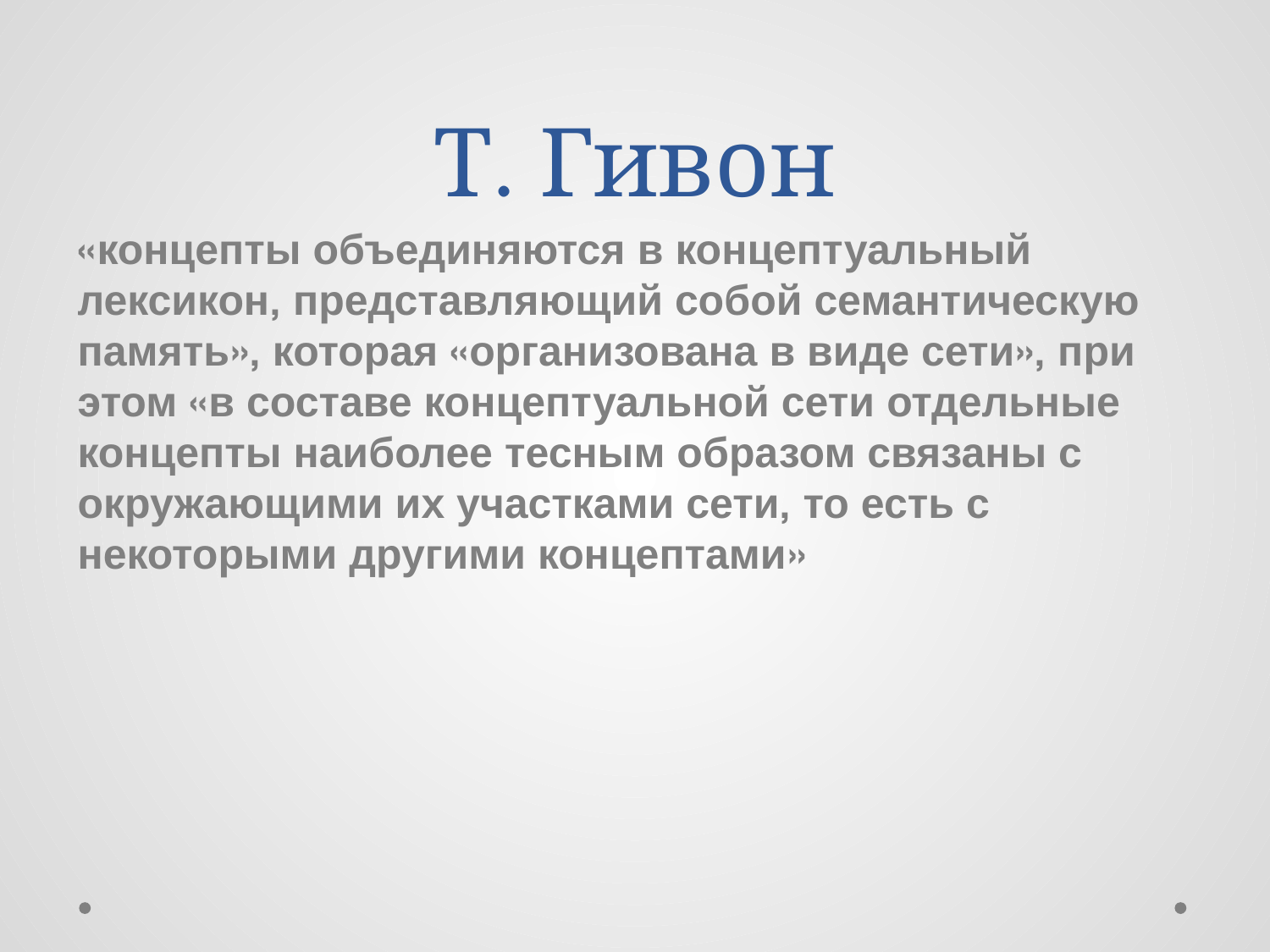

# Т. Гивон
«концепты объединяются в концептуальный лексикон, представляющий собой семантическую память», которая «организована в виде сети», при этом «в составе концептуальной сети отдельные концепты наиболее тесным образом связаны с окружающими их участками сети, то есть с некоторыми другими концептами»